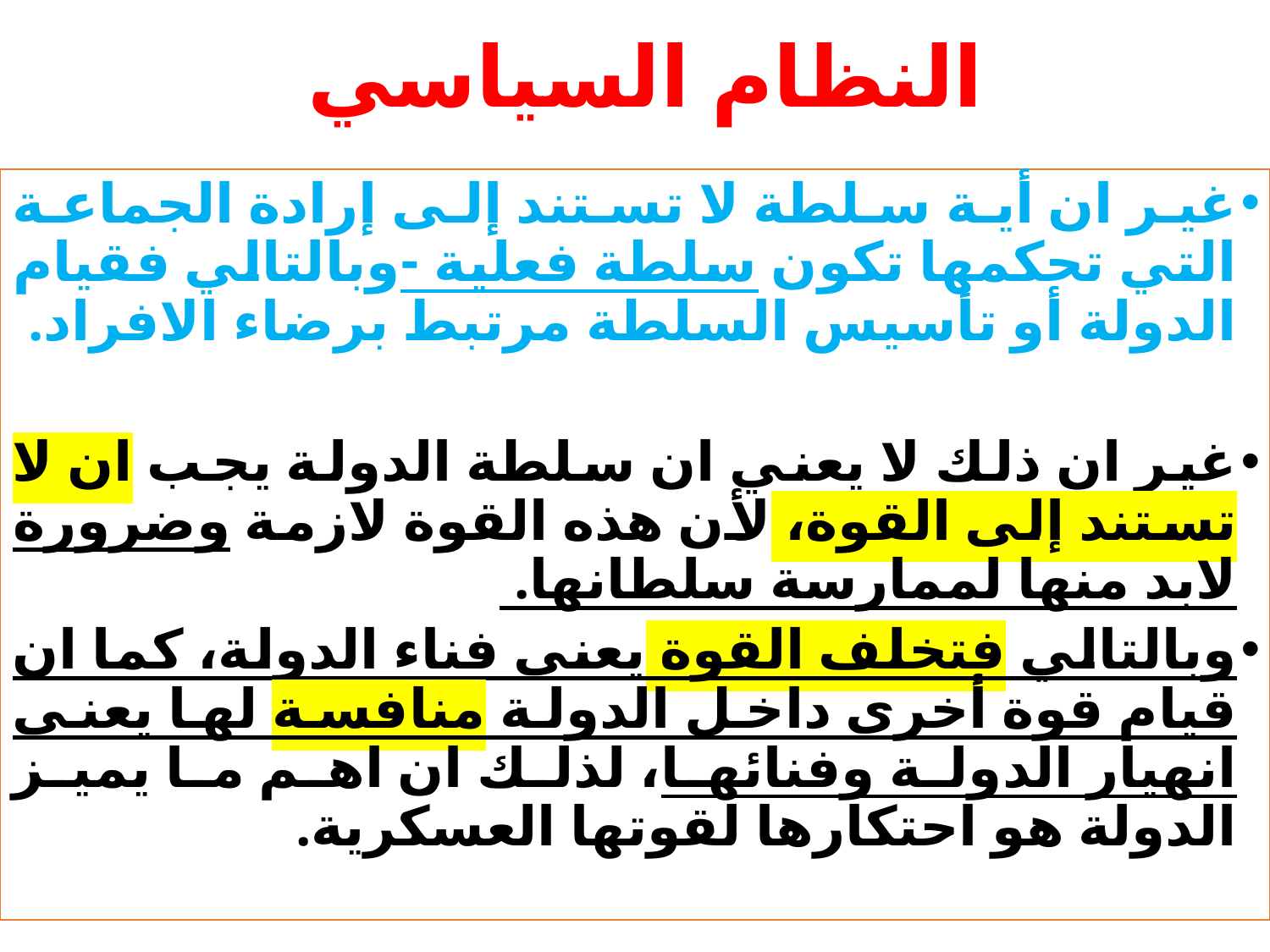

# النظام السياسي
غير ان أية سلطة لا تستند إلى إرادة الجماعة التي تحكمها تكون سلطة فعلية -وبالتالي فقيام الدولة أو تأسيس السلطة مرتبط برضاء الافراد.

غير ان ذلك لا يعني ان سلطة الدولة يجب ان لا تستند إلى القوة، لأن هذه القوة لازمة وضرورة لابد منها لممارسة سلطانها.
وبالتالي فتخلف القوة يعنى فناء الدولة، كما ان قيام قوة أخرى داخل الدولة منافسة لها يعنى انهيار الدولة وفنائها، لذلك ان اهم ما يميز الدولة هو احتكارها لقوتها العسكرية.